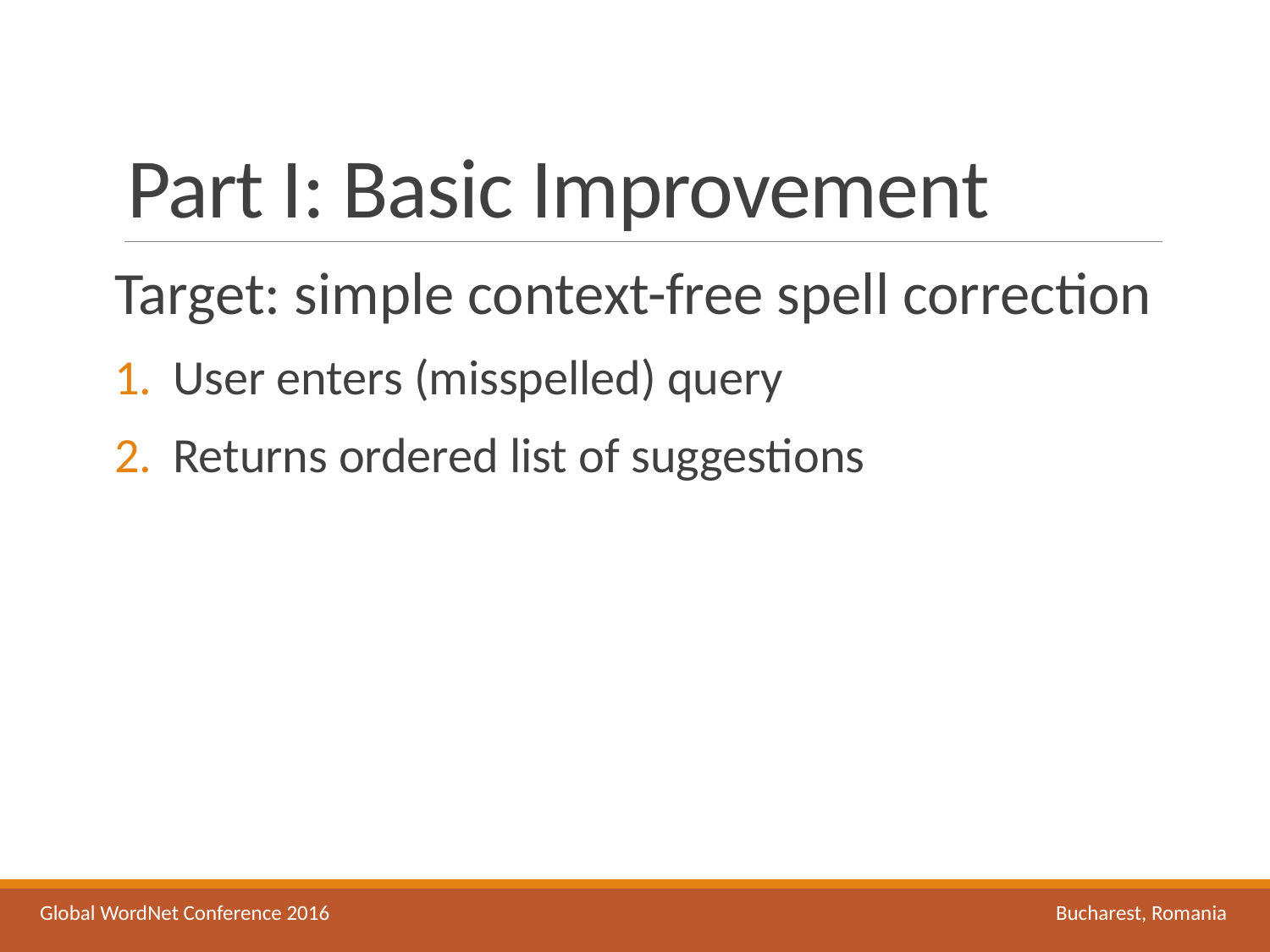

# Part I: Basic Improvement
Target: simple context-free spell correction
User enters (misspelled) query
Returns ordered list of suggestions

Global WordNet Conference 2016						Bucharest, Romania